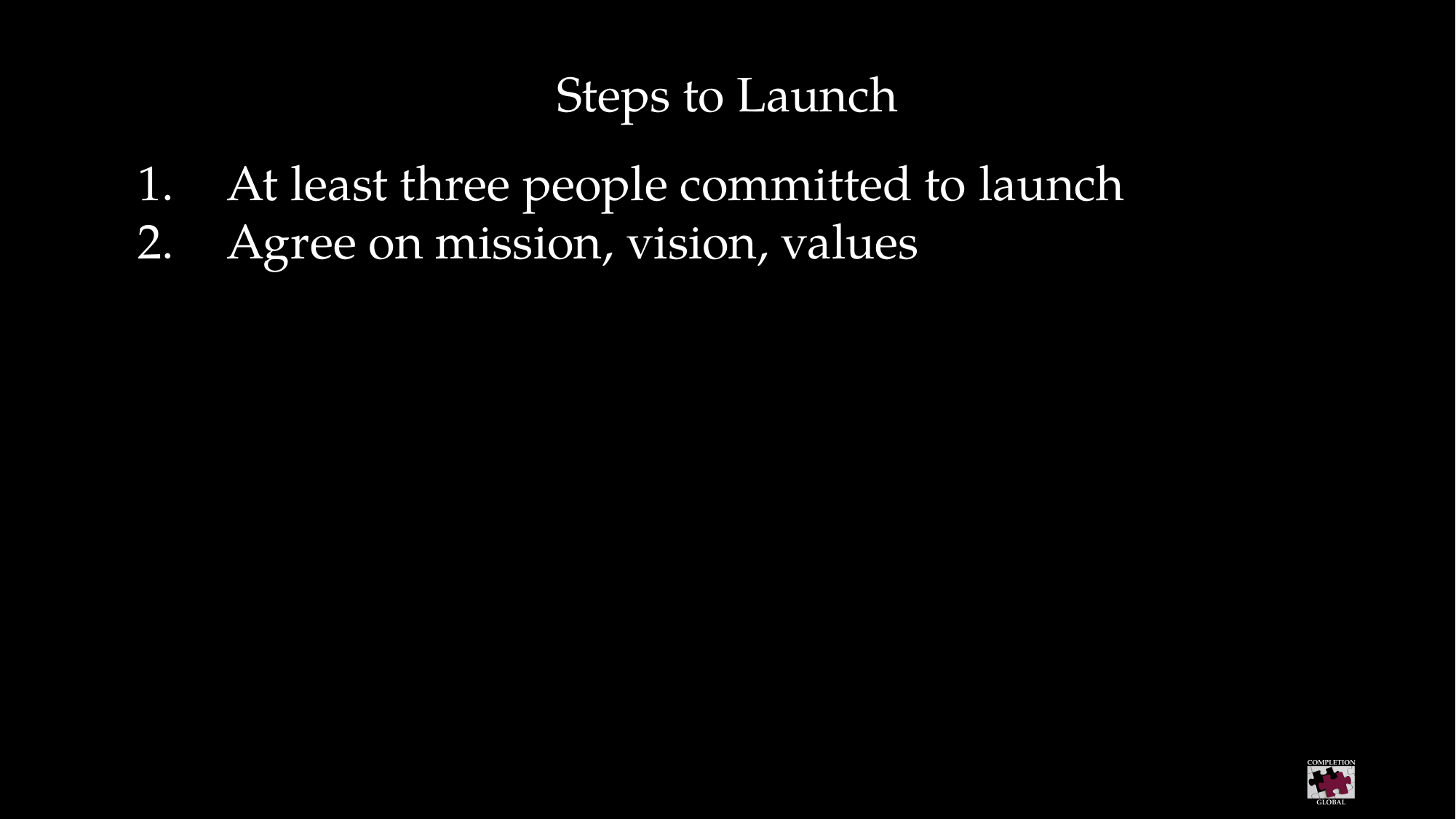

Steps to Launch
At least three people committed to launch
Agree on mission, vision, values